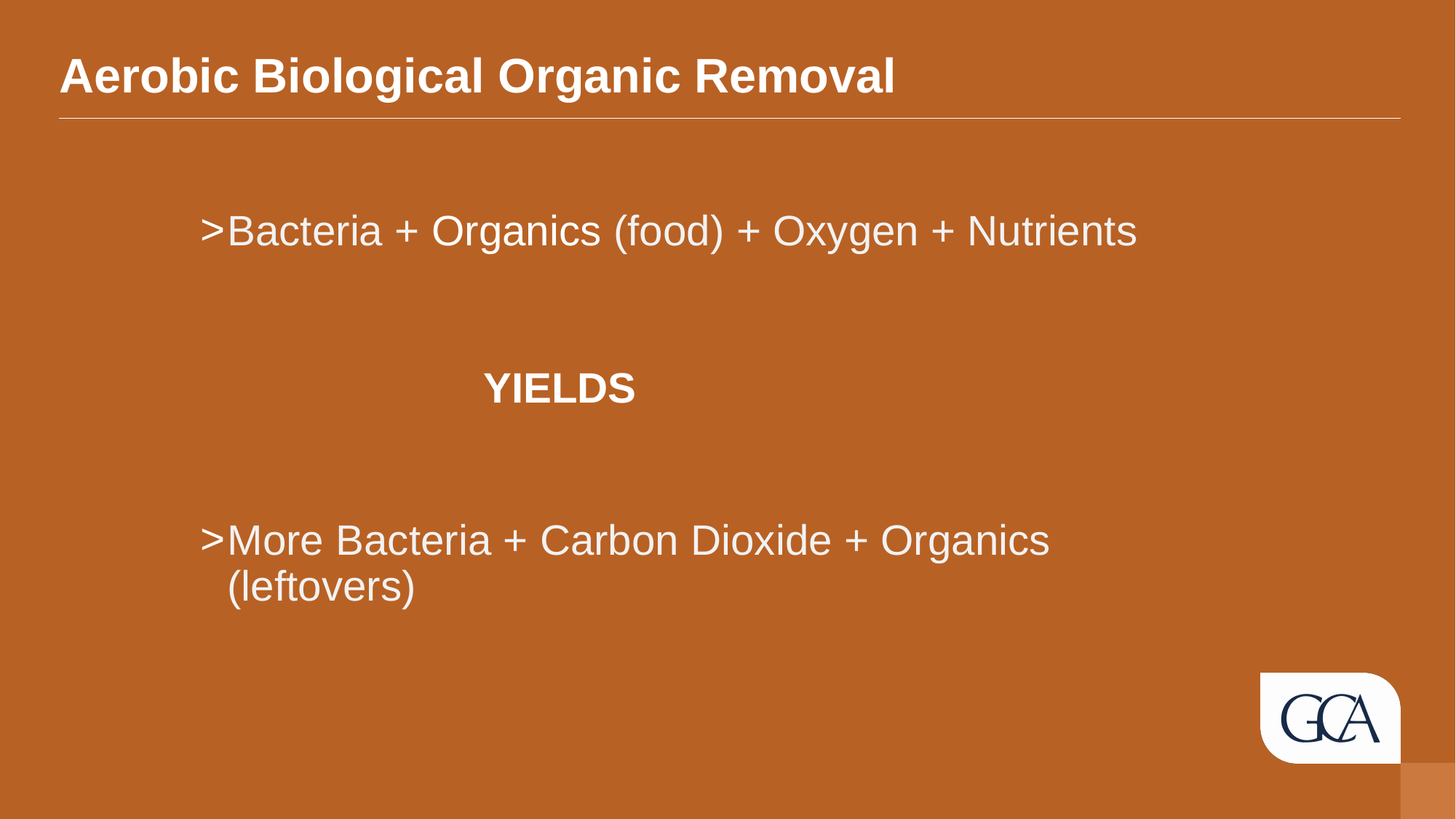

# Aerobic Biological Organic Removal
Bacteria + Organics (food) + Oxygen + Nutrients

YIELDS
More Bacteria + Carbon Dioxide + Organics (leftovers)